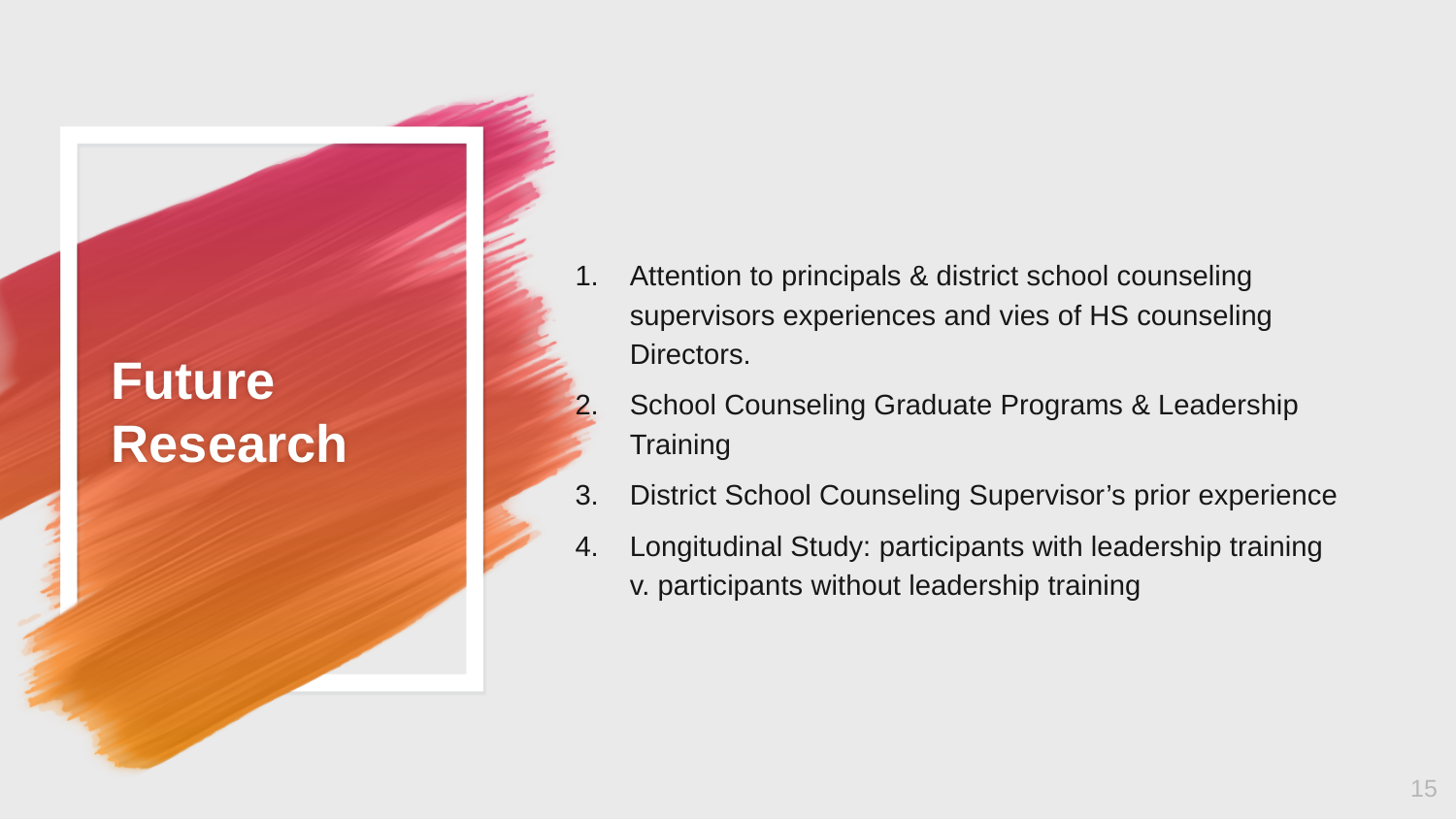

# Future Research
Attention to principals & district school counseling supervisors experiences and vies of HS counseling Directors.
School Counseling Graduate Programs & Leadership Training
District School Counseling Supervisor’s prior experience
Longitudinal Study: participants with leadership training v. participants without leadership training
15